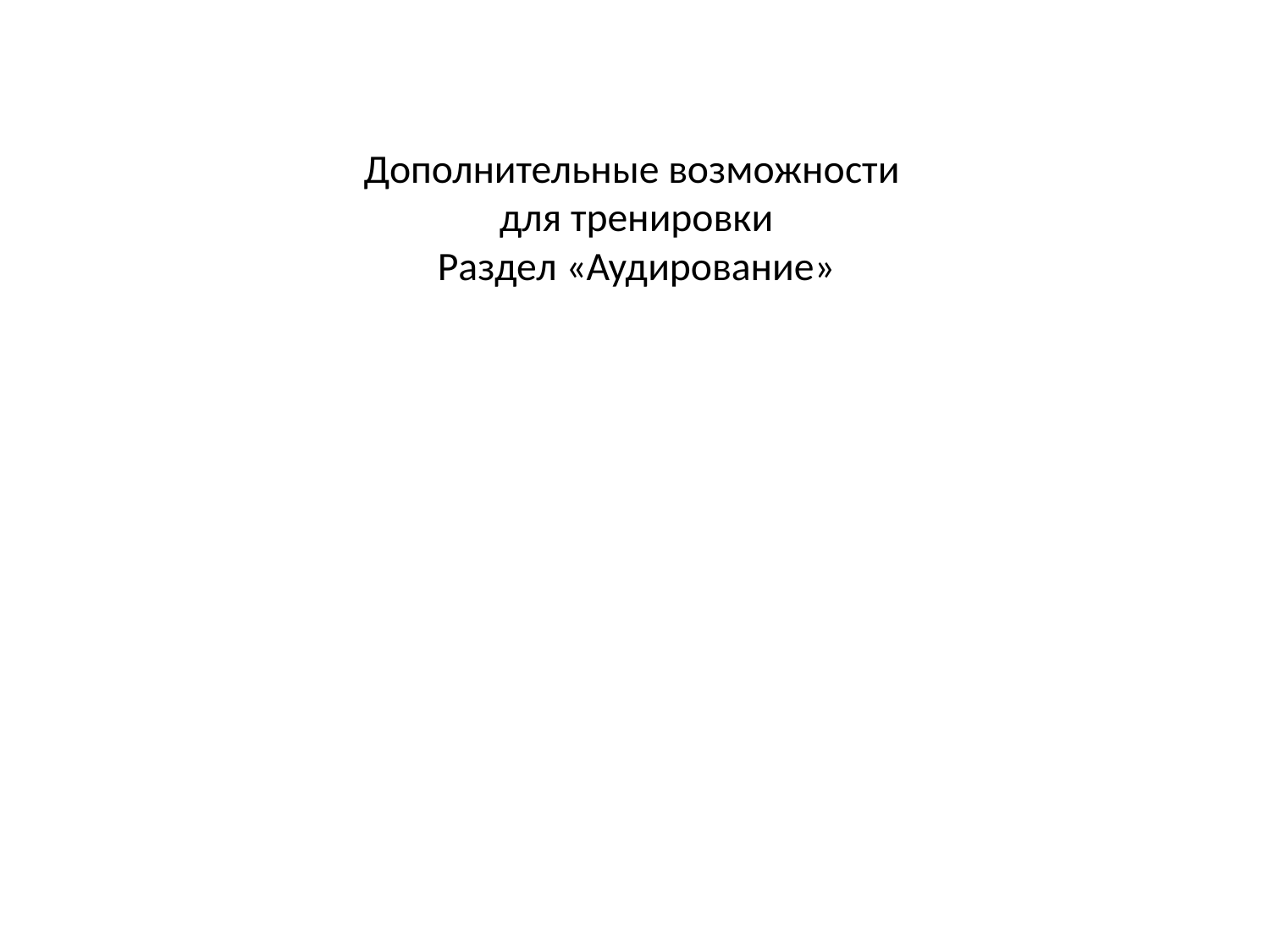

# Дополнительные возможности для тренировки Раздел «Аудирование»